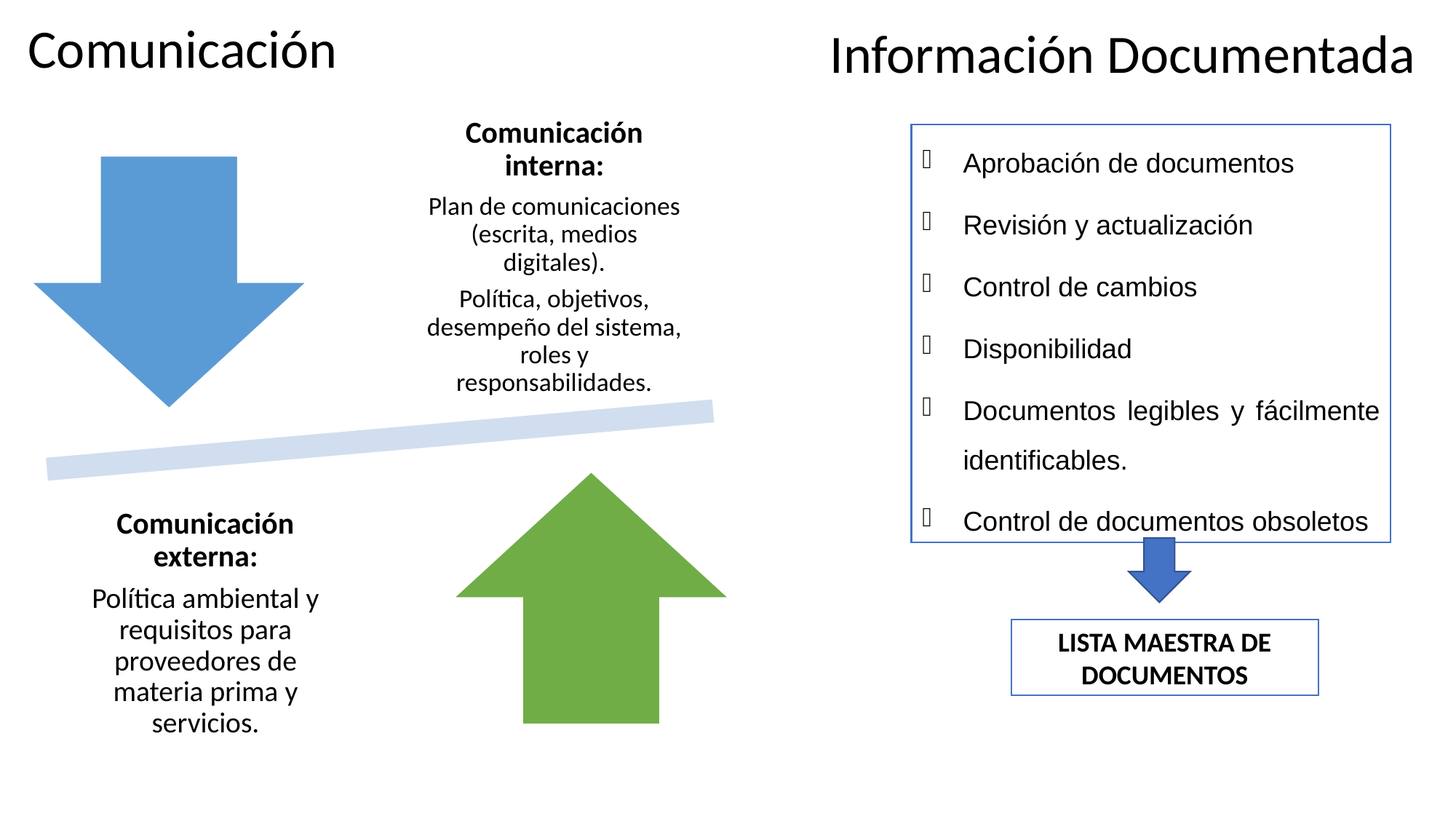

# Comunicación
Información Documentada
Aprobación de documentos
Revisión y actualización
Control de cambios
Disponibilidad
Documentos legibles y fácilmente identificables.
Control de documentos obsoletos
Comunicación interna:
Plan de comunicaciones (escrita, medios digitales).
Política, objetivos, desempeño del sistema, roles y responsabilidades.
Comunicación externa:
Política ambiental y requisitos para proveedores de materia prima y servicios.

LISTA MAESTRA DE DOCUMENTOS